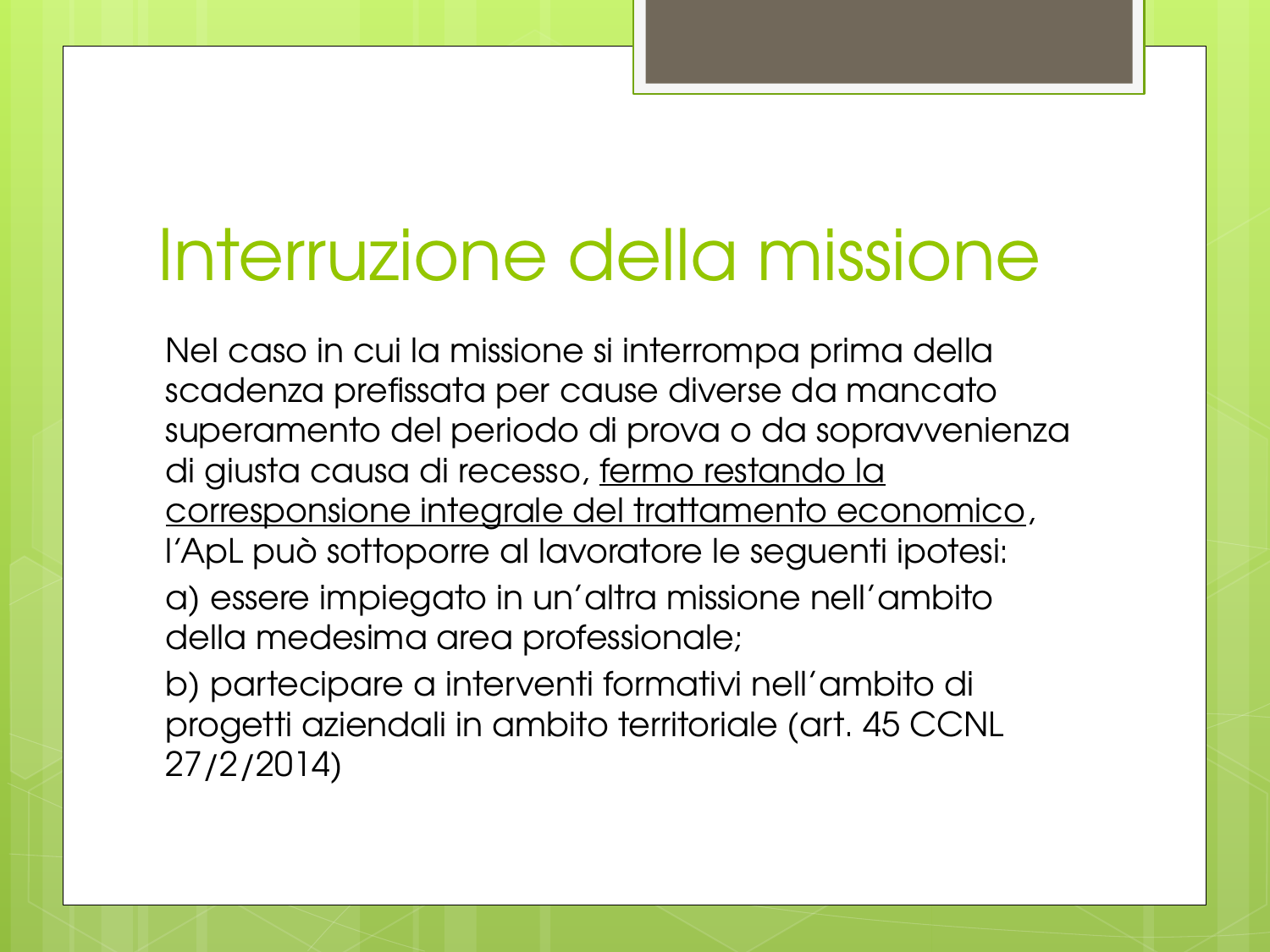

# Interruzione della missione
Nel caso in cui la missione si interrompa prima della scadenza prefissata per cause diverse da mancato superamento del periodo di prova o da sopravvenienza di giusta causa di recesso, fermo restando la corresponsione integrale del trattamento economico, l’ApL può sottoporre al lavoratore le seguenti ipotesi:
a) essere impiegato in un’altra missione nell’ambito della medesima area professionale;
b) partecipare a interventi formativi nell’ambito di progetti aziendali in ambito territoriale (art. 45 CCNL 27/2/2014)